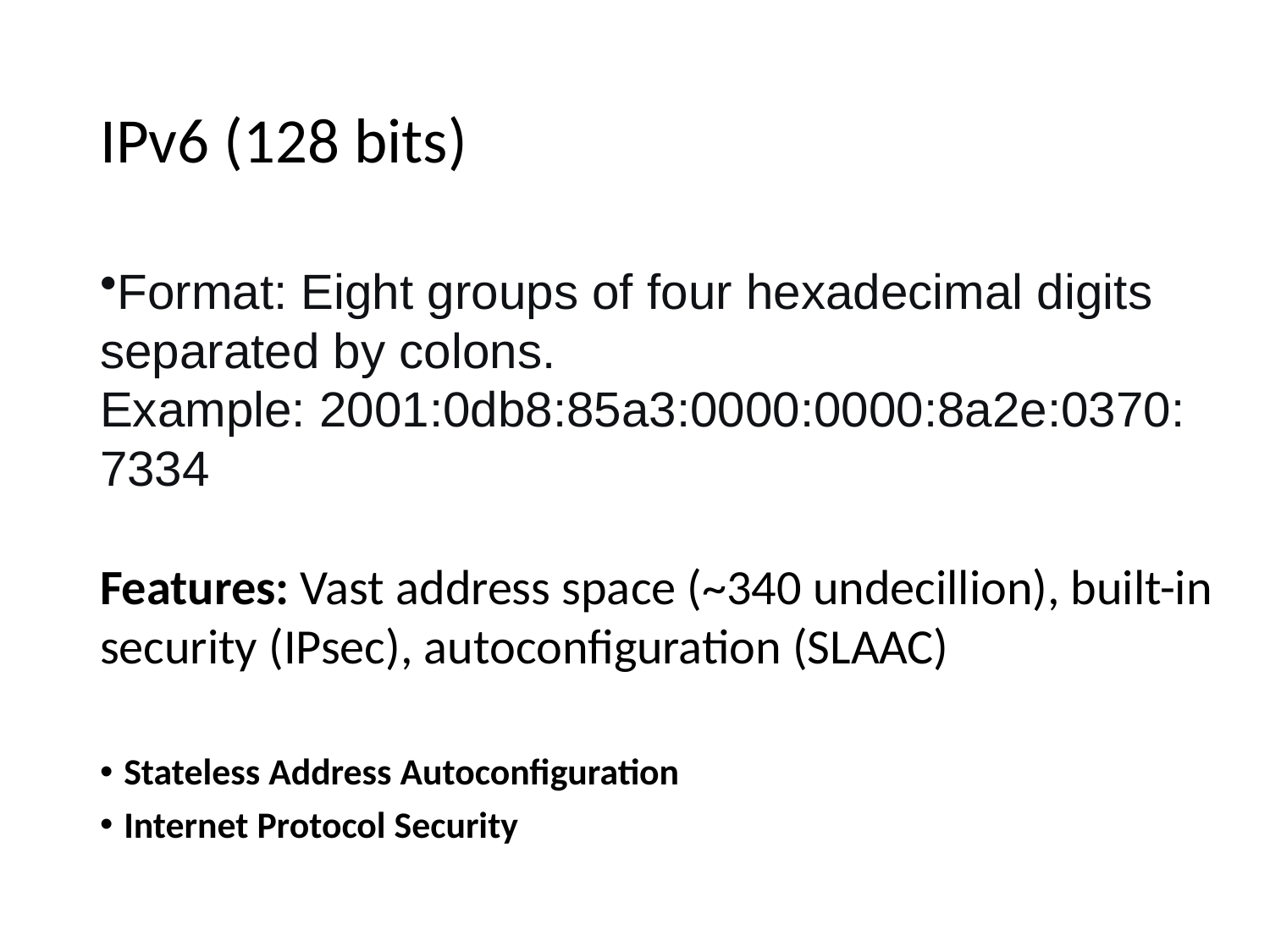

# IPv6 (128 bits)
Format: Eight groups of four hexadecimal digits separated by colons. Example: 2001:0db8:85a3:0000:0000:8a2e:0370:7334

Features: Vast address space (~340 undecillion), built-in security (IPsec), autoconfiguration (SLAAC)

Stateless Address Autoconfiguration
Internet Protocol Security